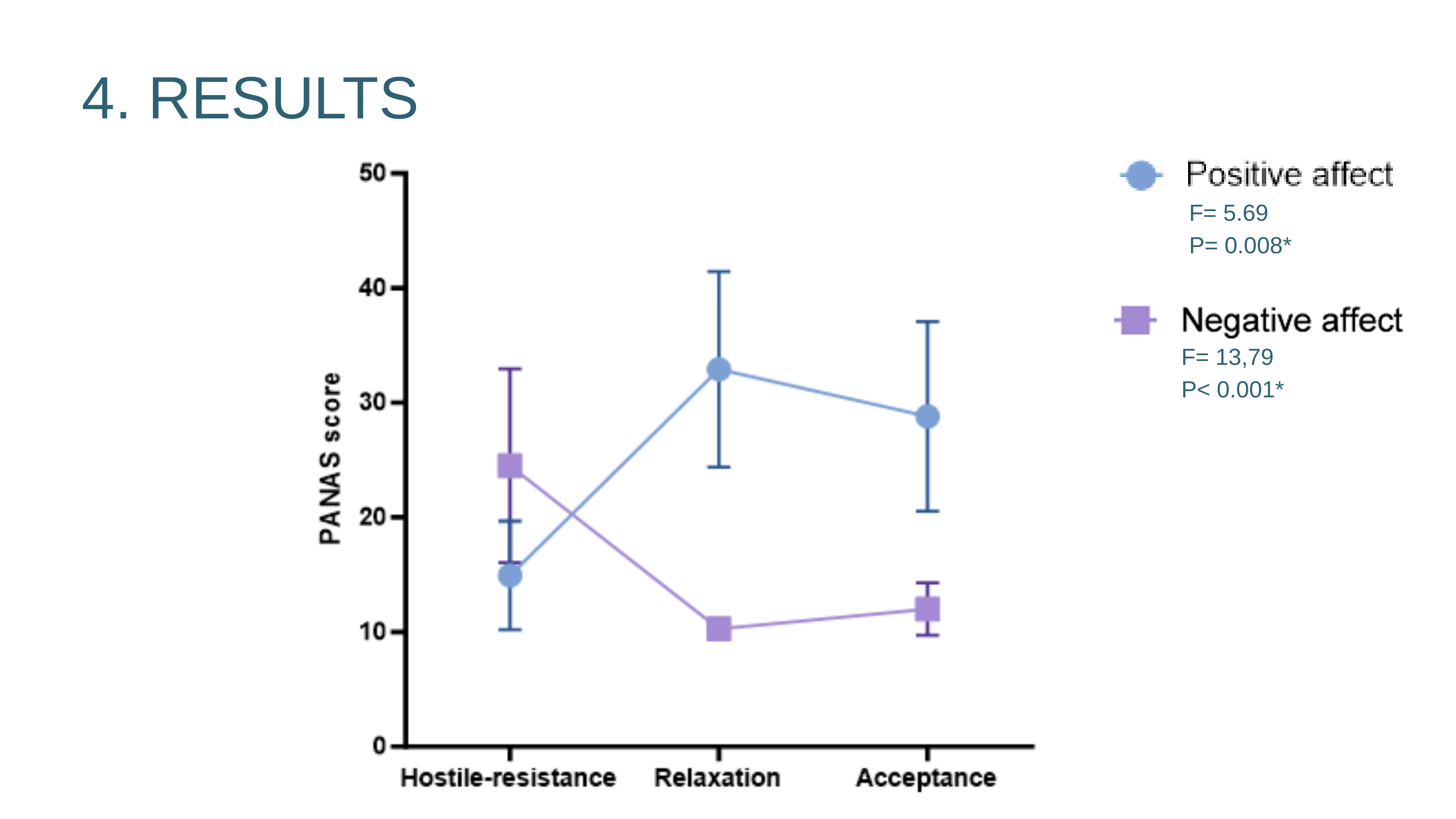

4. RESULTS

F= 5.69
P= 0.008*

F= 13,79
P< 0.001*